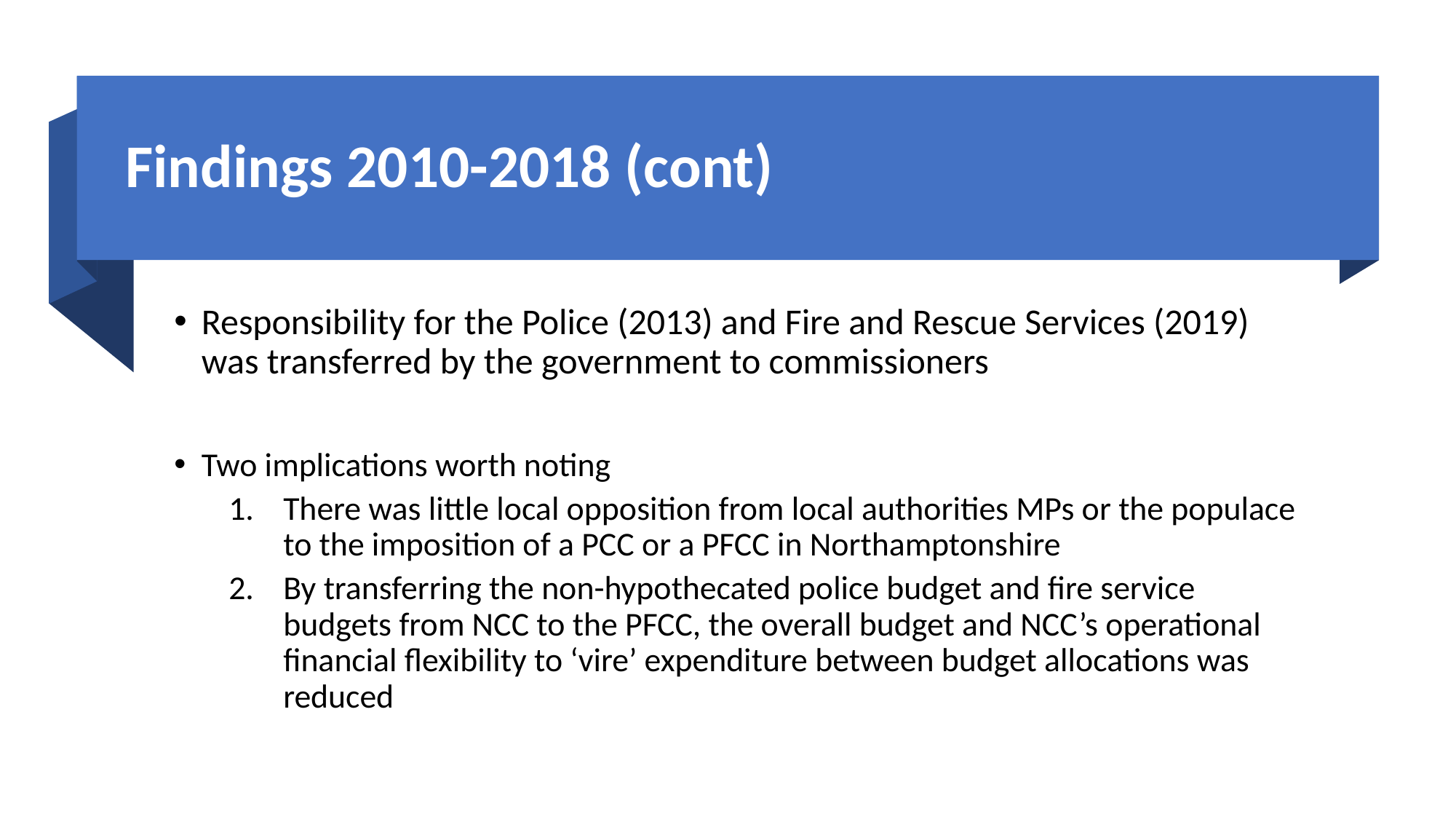

# Findings 2010-2018 (cont)

Responsibility for the Police (2013) and Fire and Rescue Services (2019) was transferred by the government to commissioners

Two implications worth noting
There was little local opposition from local authorities MPs or the populace to the imposition of a PCC or a PFCC in Northamptonshire
By transferring the non-hypothecated police budget and fire service budgets from NCC to the PFCC, the overall budget and NCC’s operational financial flexibility to ‘vire’ expenditure between budget allocations was reduced